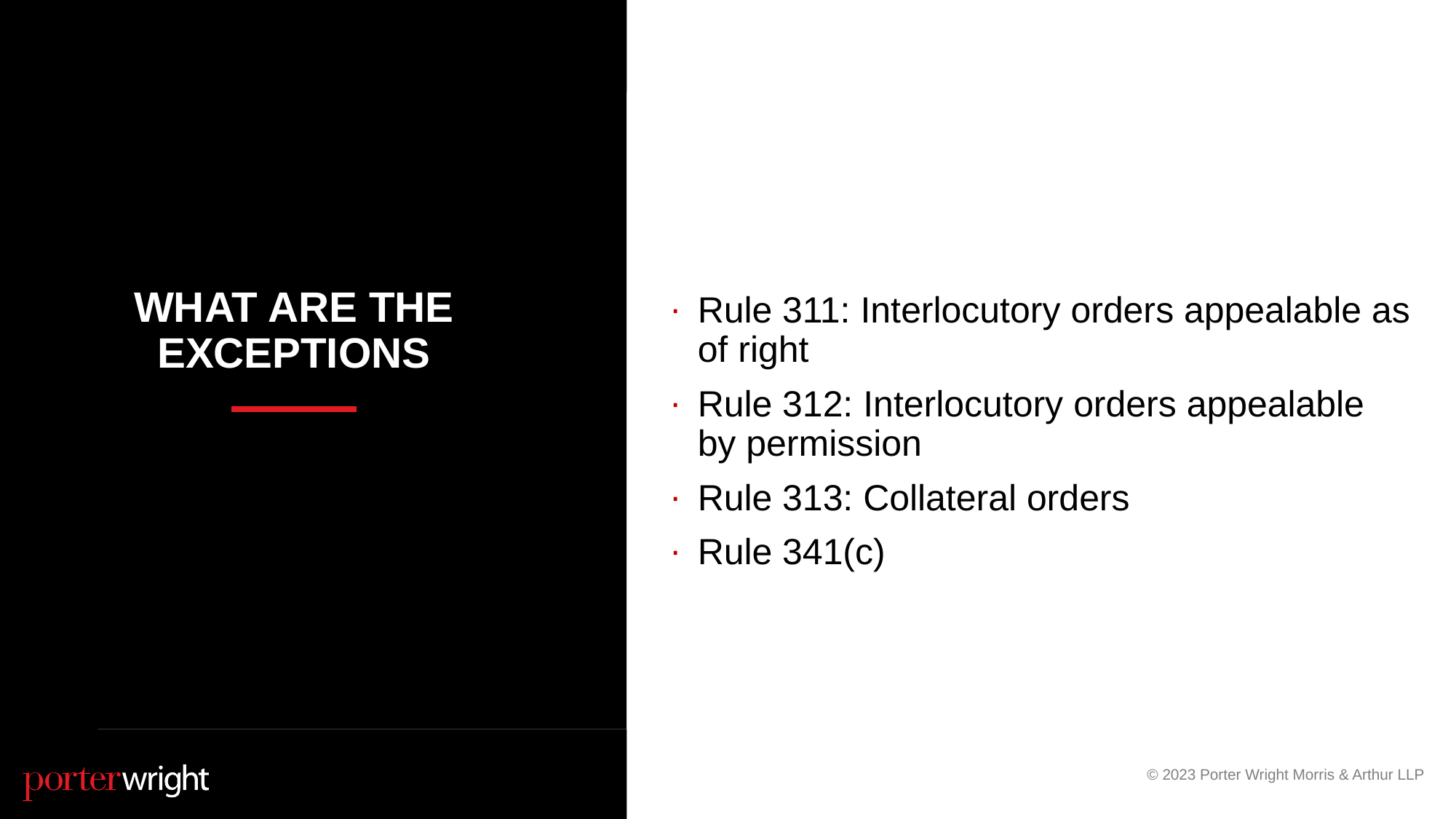

Rule 311: Interlocutory orders appealable as of right
Rule 312: Interlocutory orders appealable by permission
Rule 313: Collateral orders
Rule 341(c)
# What Are The Exceptions